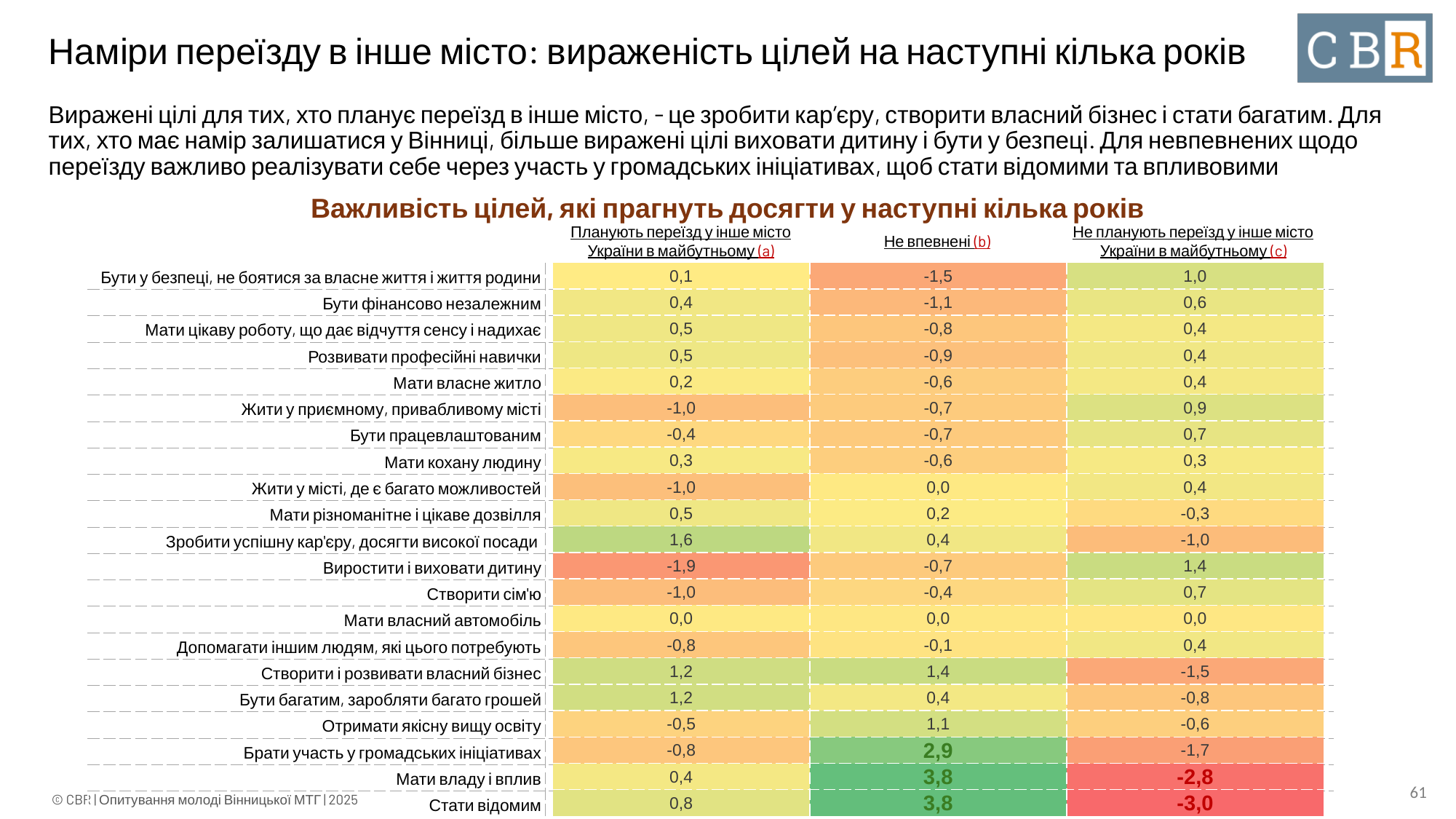

# Наміри переїзду в інше місто: вираженість цілей на наступні кілька років
Виражені цілі для тих, хто планує переїзд в інше місто, - це зробити кар’єру, створити власний бізнес і стати багатим. Для тих, хто має намір залишатися у Вінниці, більше виражені цілі виховати дитину і бути у безпеці. Для невпевнених щодо переїзду важливо реалізувати себе через участь у громадських ініціативах, щоб стати відомими та впливовими
Важливість цілей, які прагнуть досягти у наступні кілька років
| Планують переїзд у інше місто України в майбутньому (a) | Не впевнені (b) | Не планують переїзд у інше місто України в майбутньому (c) |
| --- | --- | --- |
| 0,1 | -1,5 | 1,0 |
| --- | --- | --- |
| 0,4 | -1,1 | 0,6 |
| 0,5 | -0,8 | 0,4 |
| 0,5 | -0,9 | 0,4 |
| 0,2 | -0,6 | 0,4 |
| -1,0 | -0,7 | 0,9 |
| -0,4 | -0,7 | 0,7 |
| 0,3 | -0,6 | 0,3 |
| -1,0 | 0,0 | 0,4 |
| 0,5 | 0,2 | -0,3 |
| 1,6 | 0,4 | -1,0 |
| -1,9 | -0,7 | 1,4 |
| -1,0 | -0,4 | 0,7 |
| 0,0 | 0,0 | 0,0 |
| -0,8 | -0,1 | 0,4 |
| 1,2 | 1,4 | -1,5 |
| 1,2 | 0,4 | -0,8 |
| -0,5 | 1,1 | -0,6 |
| -0,8 | 2,9 | -1,7 |
| 0,4 | 3,8 | -2,8 |
| 0,8 | 3,8 | -3,0 |
| Бути у безпеці, не боятися за власне життя і життя родини |  |
| --- | --- |
| Бути фінансово незалежним |  |
| Мати цікаву роботу, що дає відчуття сенсу і надихає |  |
| Розвивати професійні навички |  |
| Мати власне житло |  |
| Жити у приємному, привабливому місті |  |
| Бути працевлаштованим |  |
| Мати кохану людину |  |
| Жити у місті, де є багато можливостей |  |
| Мати різноманітне і цікаве дозвілля |  |
| Зробити успішну кар'єру, досягти високої посади |  |
| Виростити і виховати дитину |  |
| Створити сім'ю |  |
| Мати власний автомобіль |  |
| Допомагати іншим людям, які цього потребують |  |
| Створити і розвивати власний бізнес |  |
| Бути багатим, заробляти багато грошей |  |
| Отримати якісну вищу освіту |  |
| Брати участь у громадських ініціативах |  |
| Мати владу і вплив |  |
| Стати відомим |  |
61